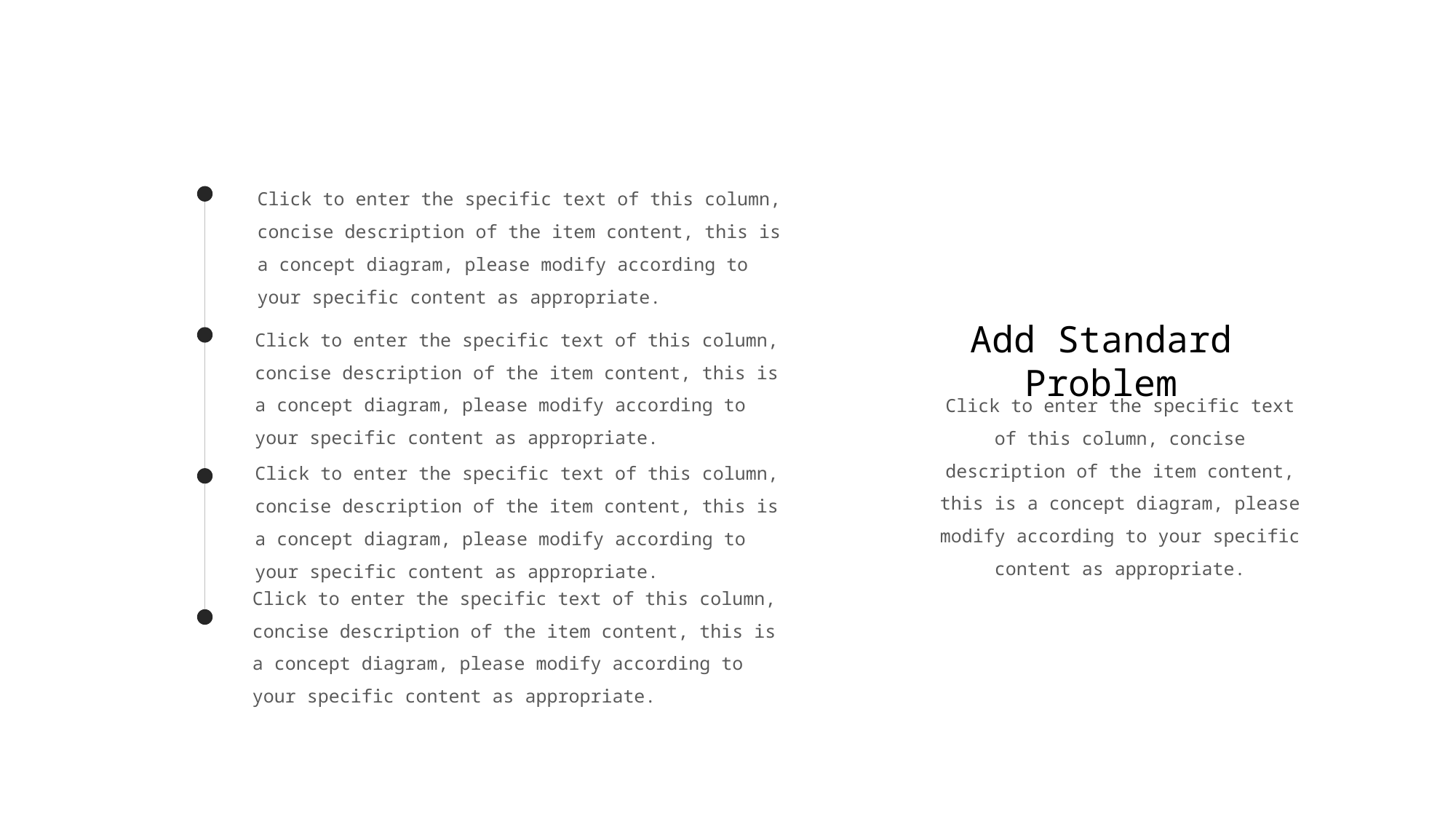

Click to enter the specific text of this column, concise description of the item content, this is a concept diagram, please modify according to your specific content as appropriate.

Add Standard Problem
Click to enter the specific text of this column, concise description of the item content, this is a concept diagram, please modify according to your specific content as appropriate.

Click to enter the specific text of this column, concise description of the item content, this is a concept diagram, please modify according to your specific content as appropriate.
Click to enter the specific text of this column, concise description of the item content, this is a concept diagram, please modify according to your specific content as appropriate.

Click to enter the specific text of this column, concise description of the item content, this is a concept diagram, please modify according to your specific content as appropriate.